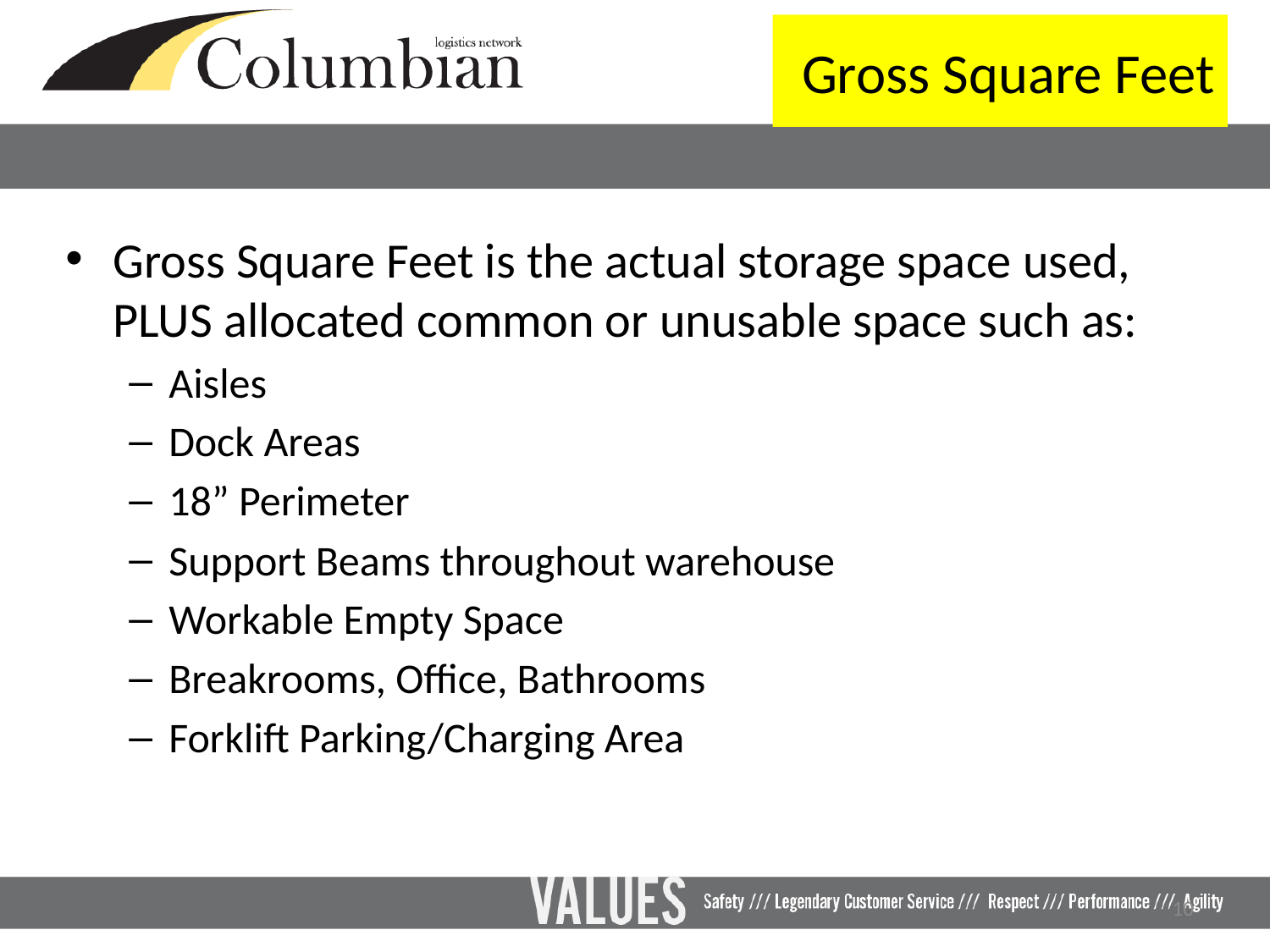

# Gross Square Feet
Gross Square Feet is the actual storage space used, PLUS allocated common or unusable space such as:
Aisles
Dock Areas
18” Perimeter
Support Beams throughout warehouse
Workable Empty Space
Breakrooms, Office, Bathrooms
Forklift Parking/Charging Area
10